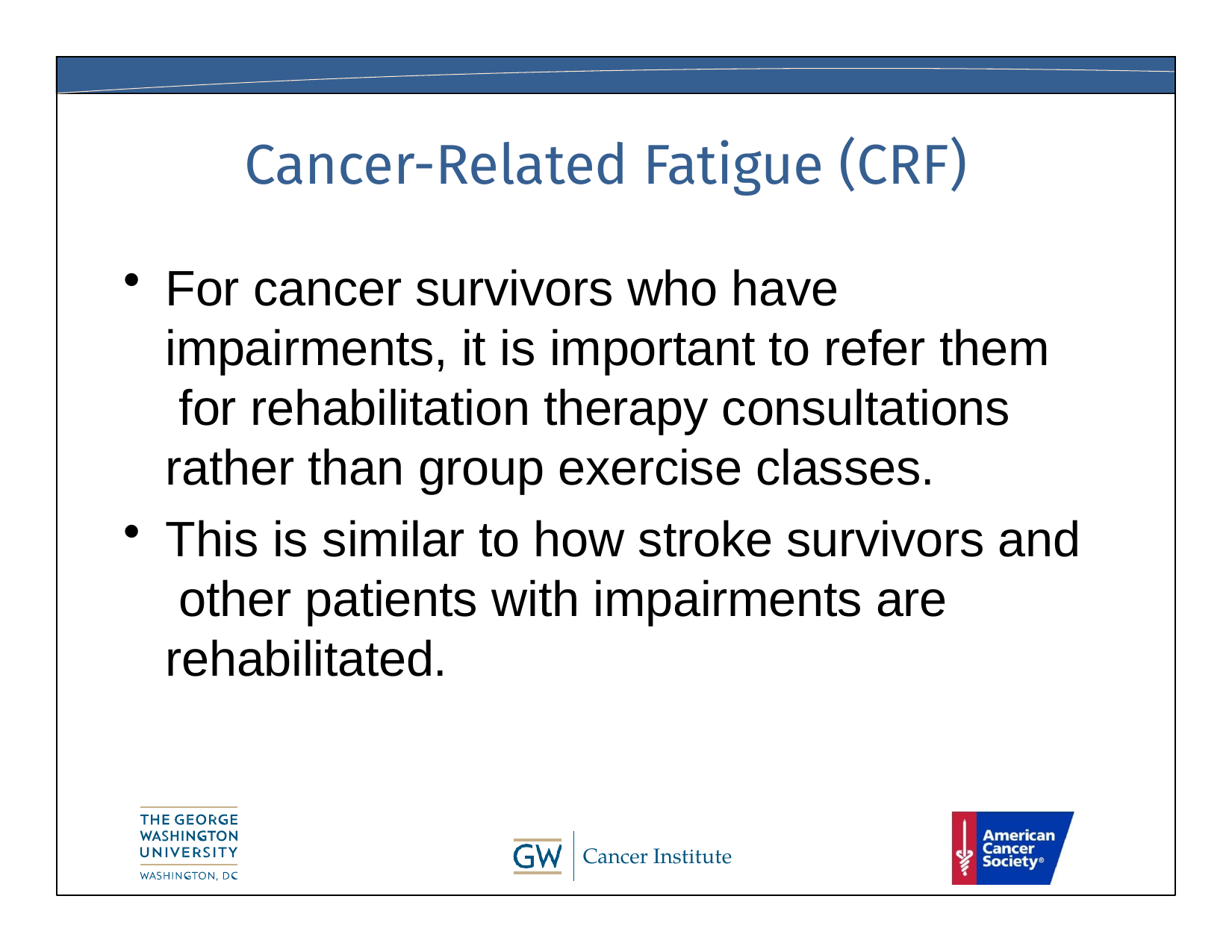

# Cancer-Related Fatigue (CRF)
For cancer survivors who have  impairments, it is important to refer them  for rehabilitation therapy consultations  rather than group exercise classes.
This is similar to how stroke survivors and  other patients with impairments are  rehabilitated.

Cancer Institute